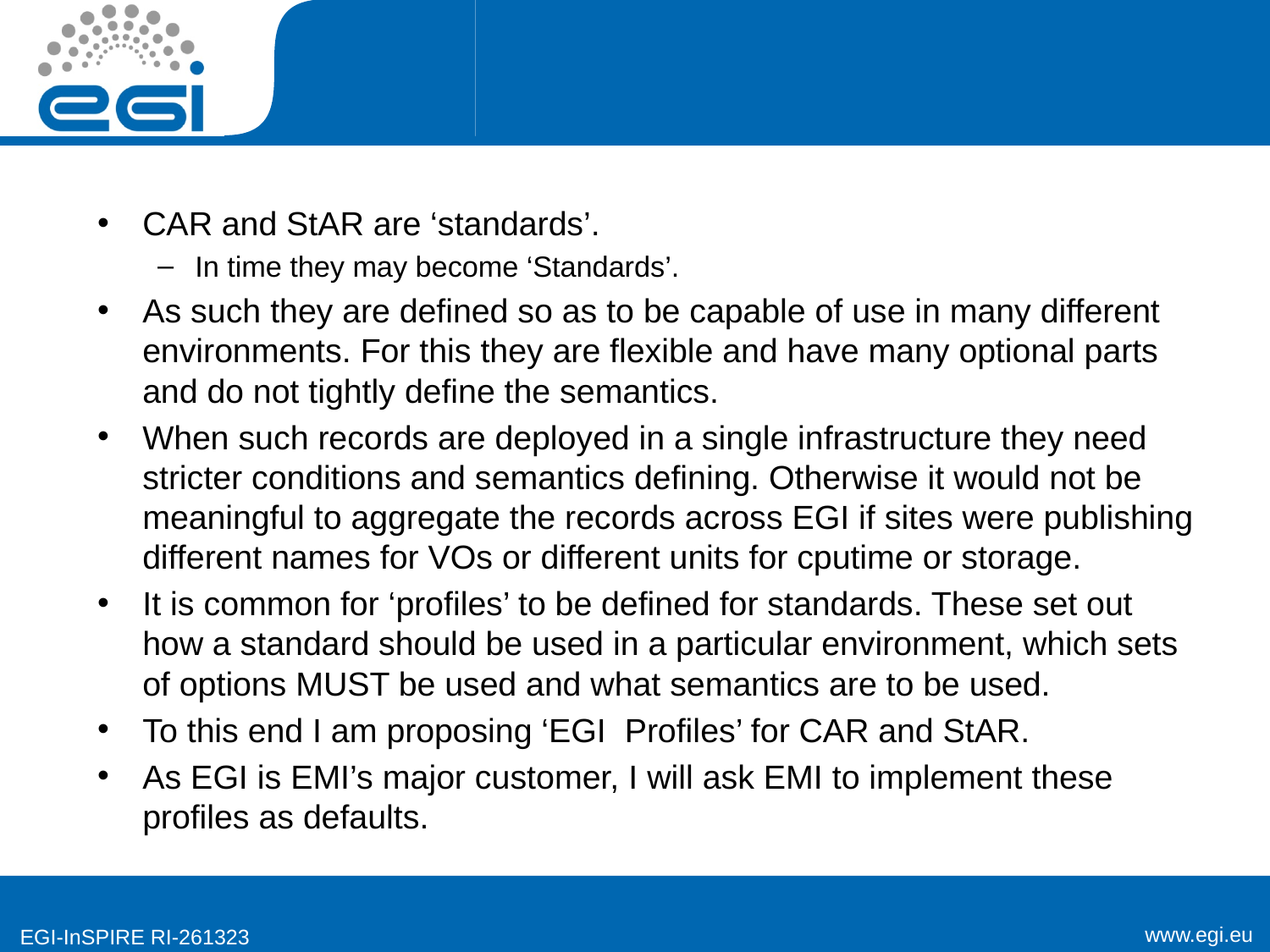

#
CAR and StAR are ‘standards’.
In time they may become ‘Standards’.
As such they are defined so as to be capable of use in many different environments. For this they are flexible and have many optional parts and do not tightly define the semantics.
When such records are deployed in a single infrastructure they need stricter conditions and semantics defining. Otherwise it would not be meaningful to aggregate the records across EGI if sites were publishing different names for VOs or different units for cputime or storage.
It is common for ‘profiles’ to be defined for standards. These set out how a standard should be used in a particular environment, which sets of options MUST be used and what semantics are to be used.
To this end I am proposing ‘EGI  Profiles’ for CAR and StAR.
As EGI is EMI’s major customer, I will ask EMI to implement these profiles as defaults.